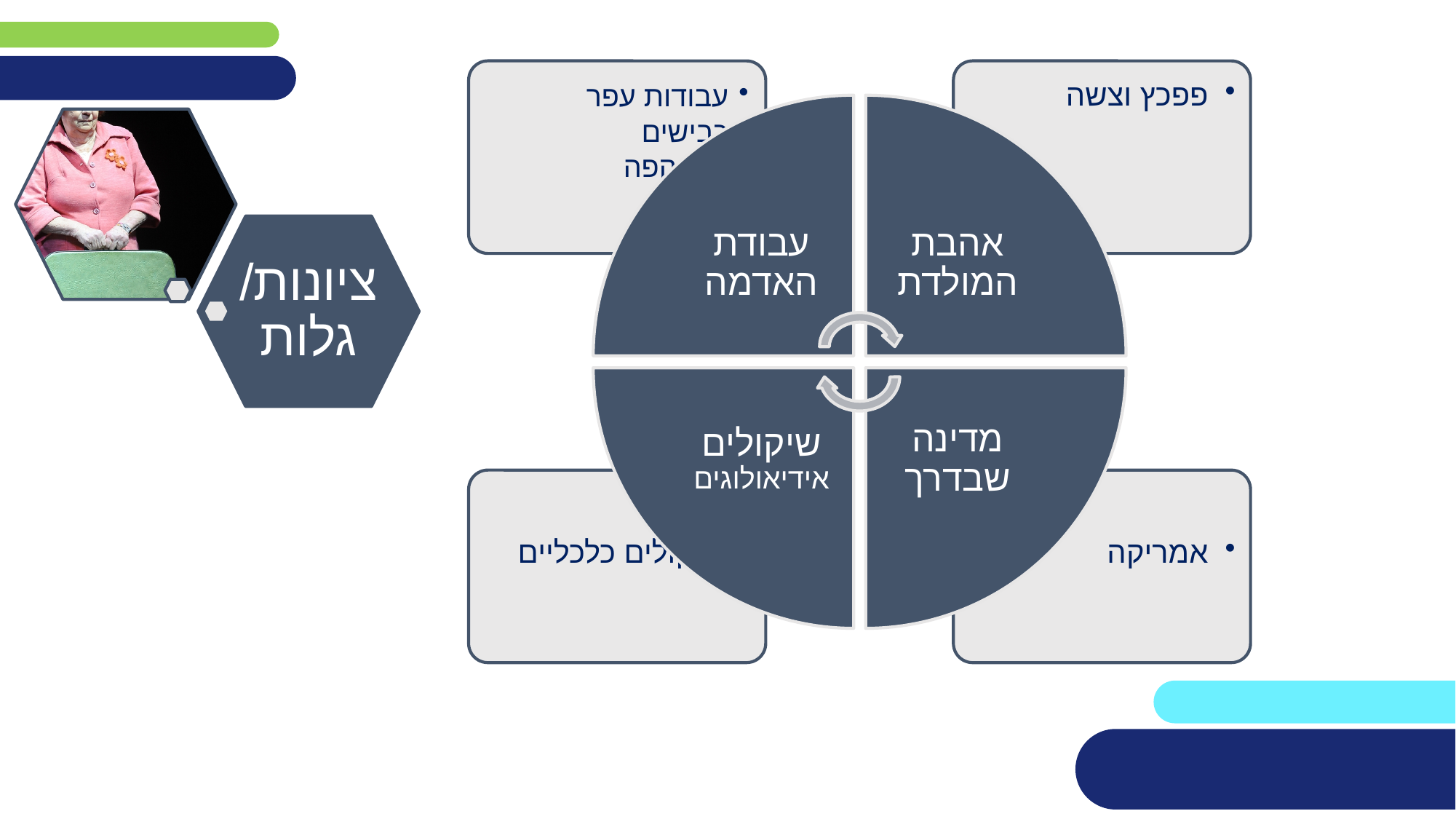

ציונות/ גלות
אמריקה
שיקולים כלכליים
פפכץ וצשה
עבודות עפר
כבישים
בתי קפה
עבודת האדמה
אהבת המולדת
מדינה שבדרך
שיקולים אידיאולוגים